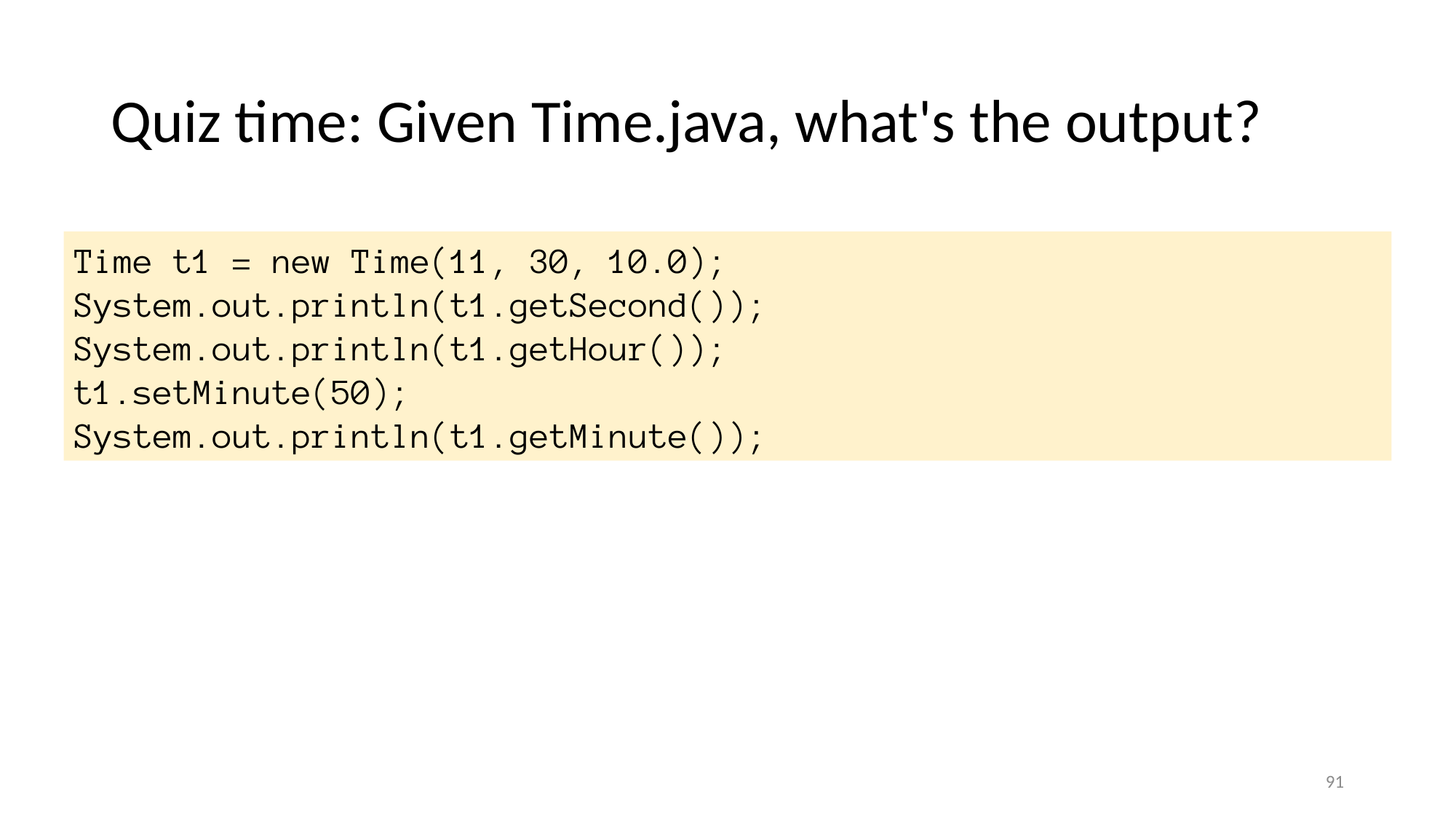

# Quiz time: Given Time.java, what's the output?
Time t1 = new Time(11, 30, 10.0);
System.out.println(t1.getSecond());
System.out.println(t1.getHour());
t1.setMinute(50);
System.out.println(t1.getMinute());
91